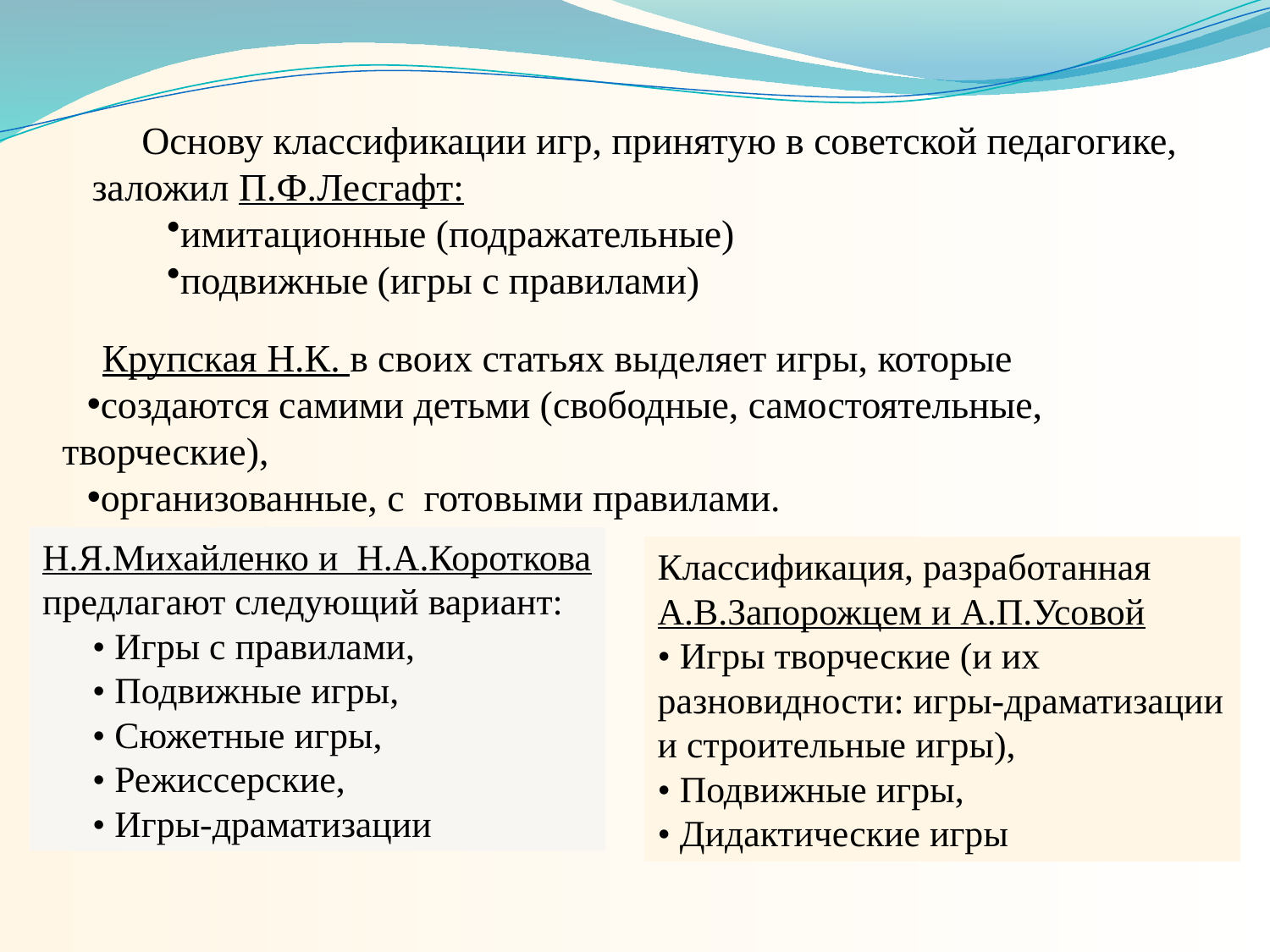

Основу классификации игр, принятую в советской педагогике, заложил П.Ф.Лесгафт:
имитационные (подражательные)
подвижные (игры с правилами)

Крупская Н.К. в своих статьях выделяет игры, которые
создаются самими детьми (свободные, самостоятельные, творческие),
организованные, с  готовыми правилами.
Н.Я.Михайленко и  Н.А.Короткова предлагают следующий вариант:
• Игры с правилами,
• Подвижные игры,
• Сюжетные игры,
• Режиссерские,
• Игры-драматизации
Классификация, разработанная А.В.Запорожцем и А.П.Усовой
• Игры творческие (и их разновидности: игры-драматизации и строительные игры),
• Подвижные игры,
• Дидактические игры